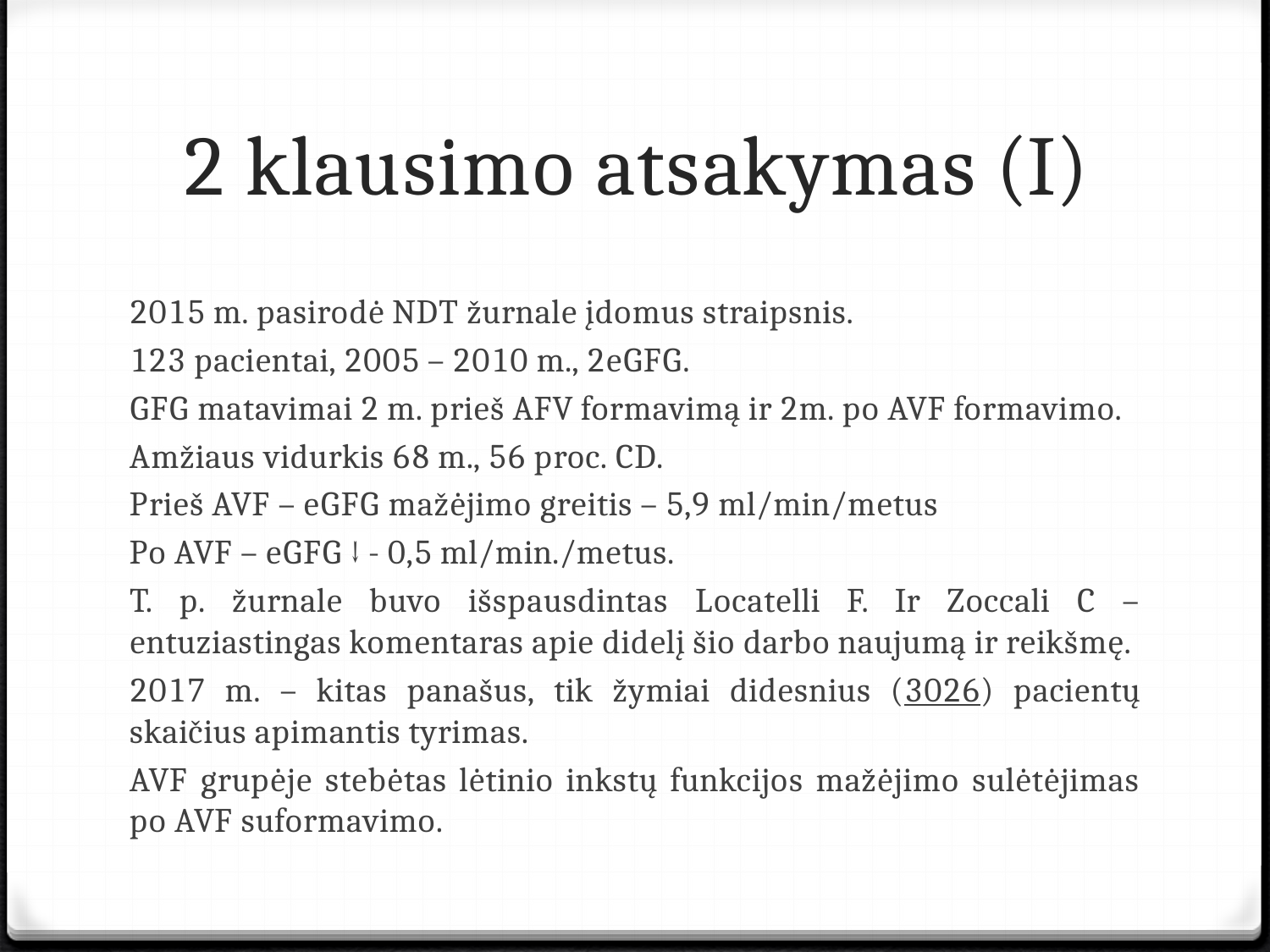

# 2 klausimo atsakymas (I)
2015 m. pasirodė NDT žurnale įdomus straipsnis.
123 pacientai, 2005 – 2010 m., 2eGFG.
GFG matavimai 2 m. prieš AFV formavimą ir 2m. po AVF formavimo.
Amžiaus vidurkis 68 m., 56 proc. CD.
Prieš AVF – eGFG mažėjimo greitis – 5,9 ml/min/metus
Po AVF – eGFG ↓ - 0,5 ml/min./metus.
T. p. žurnale buvo išspausdintas Locatelli F. Ir Zoccali C – entuziastingas komentaras apie didelį šio darbo naujumą ir reikšmę.
2017 m. – kitas panašus, tik žymiai didesnius (3026) pacientų skaičius apimantis tyrimas.
AVF grupėje stebėtas lėtinio inkstų funkcijos mažėjimo sulėtėjimas po AVF suformavimo.